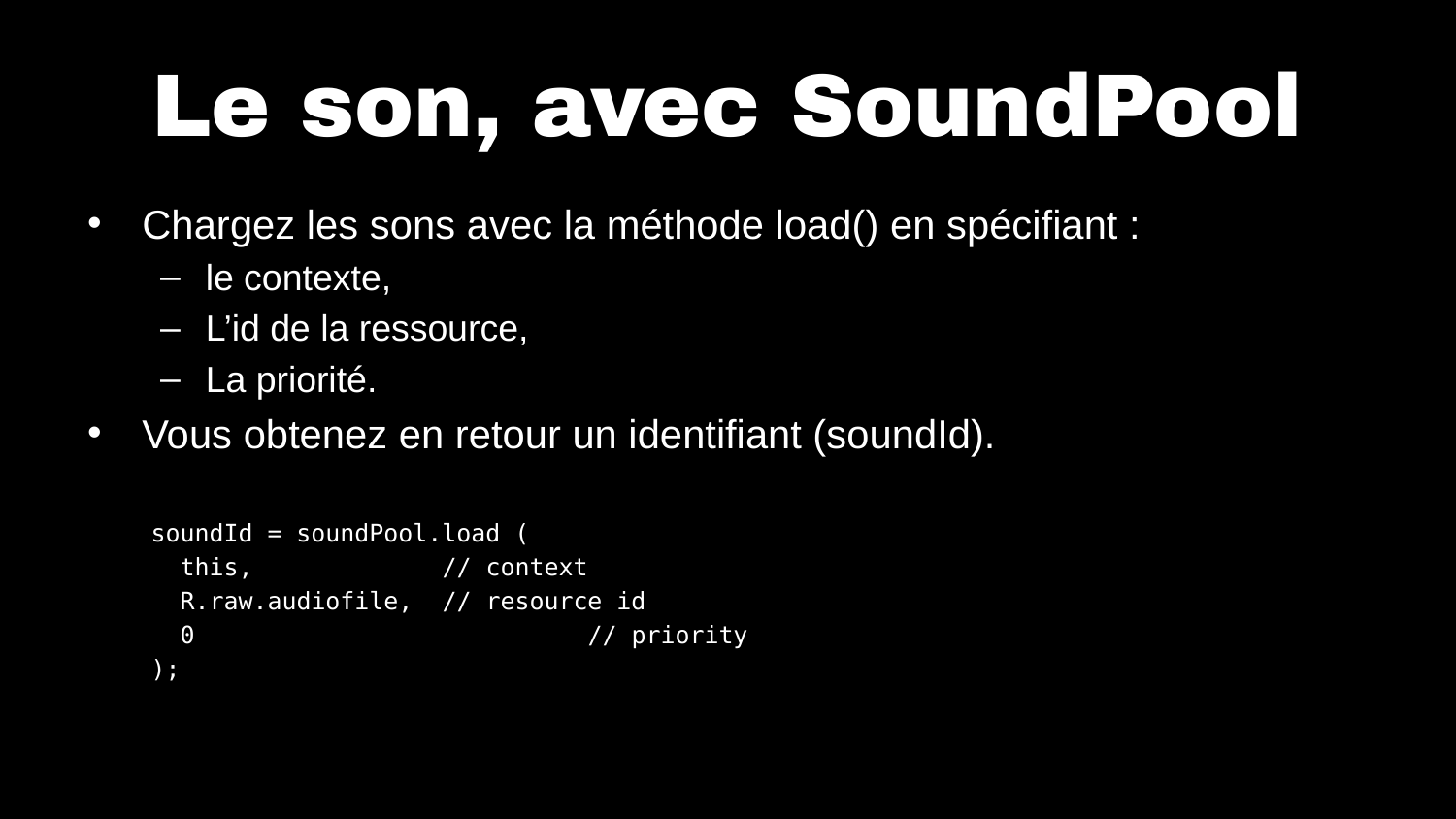

# Le son, avec SoundPool
Chargez les sons avec la méthode load() en spécifiant :
le contexte,
L’id de la ressource,
La priorité.
Vous obtenez en retour un identifiant (soundId).

soundId = soundPool.load (
  this, 		// context
  R.raw.audiofile, 	// resource id
  0			// priority
);